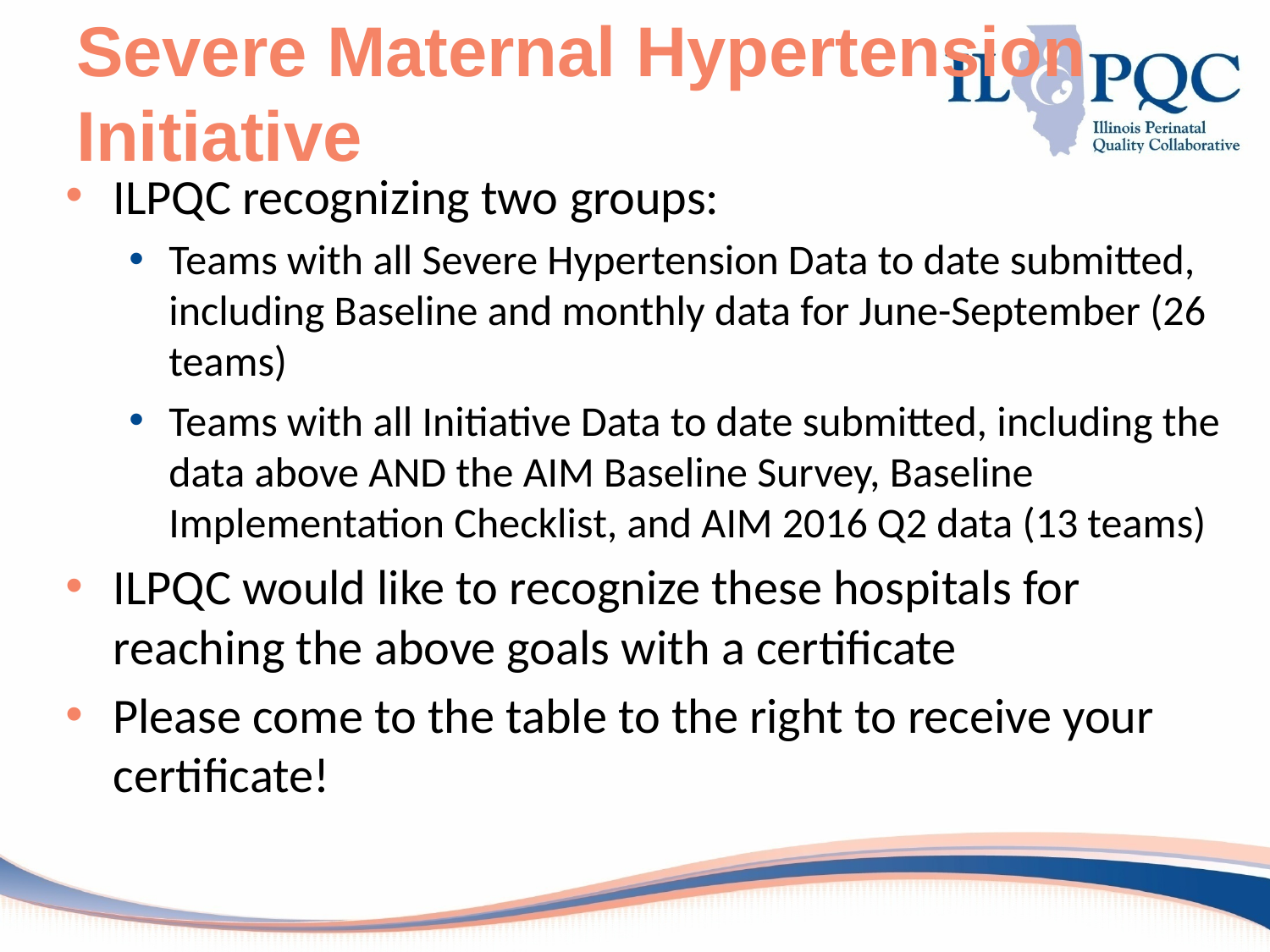

# Severe Maternal Hypertension Initiative
ILPQC recognizing two groups:
Teams with all Severe Hypertension Data to date submitted, including Baseline and monthly data for June-September (26 teams)
Teams with all Initiative Data to date submitted, including the data above AND the AIM Baseline Survey, Baseline Implementation Checklist, and AIM 2016 Q2 data (13 teams)
ILPQC would like to recognize these hospitals for reaching the above goals with a certificate
Please come to the table to the right to receive your certificate!